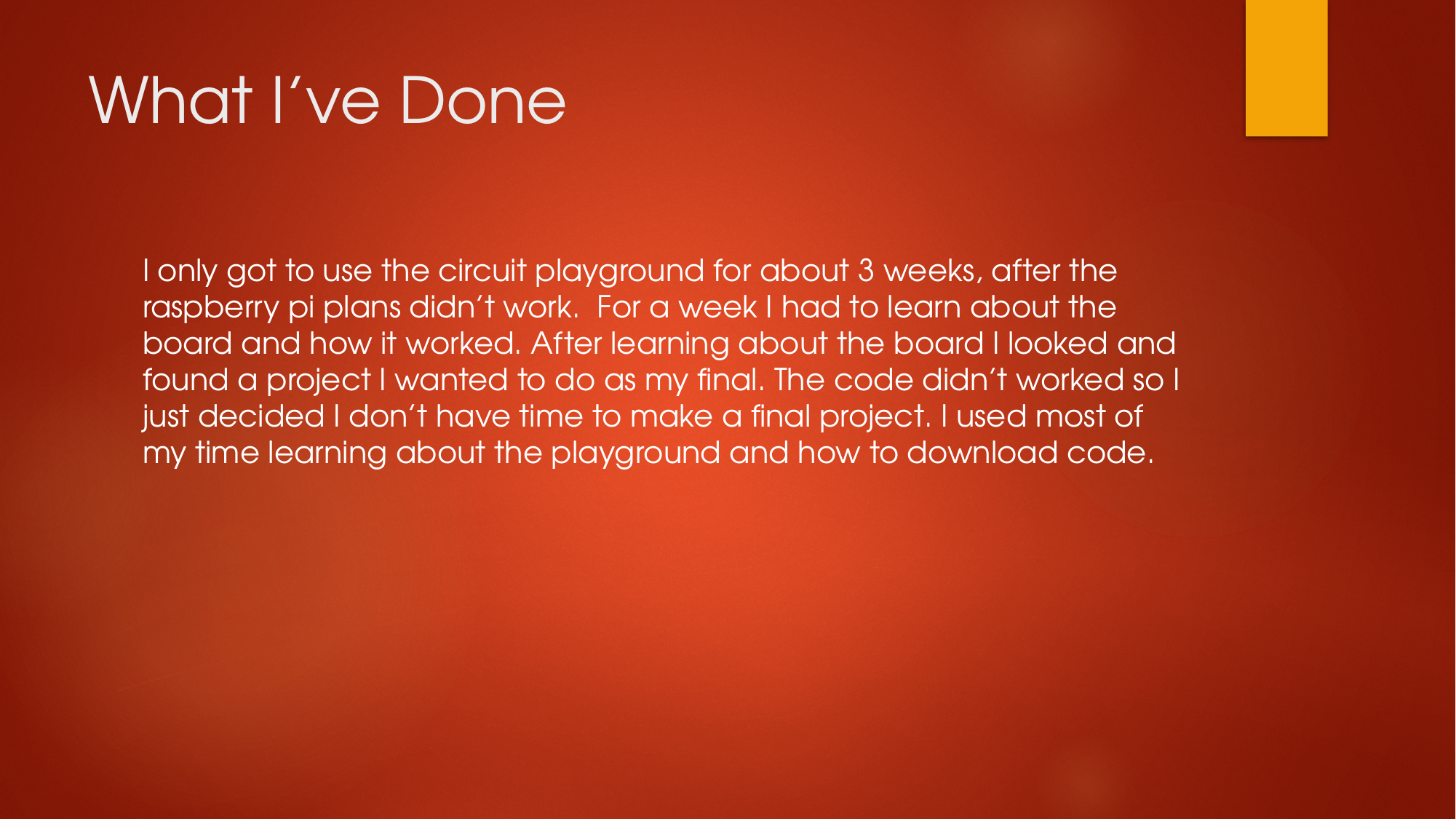

# What I’ve Done
I only got to use the circuit playground for about 3 weeks, after the raspberry pi plans didn’t work.  For a week I had to learn about the board and how it worked. After learning about the board I looked and found a project I wanted to do as my final. The code didn’t worked so I just decided I don’t have time to make a final project. I used most of my time learning about the playground and how to download code.